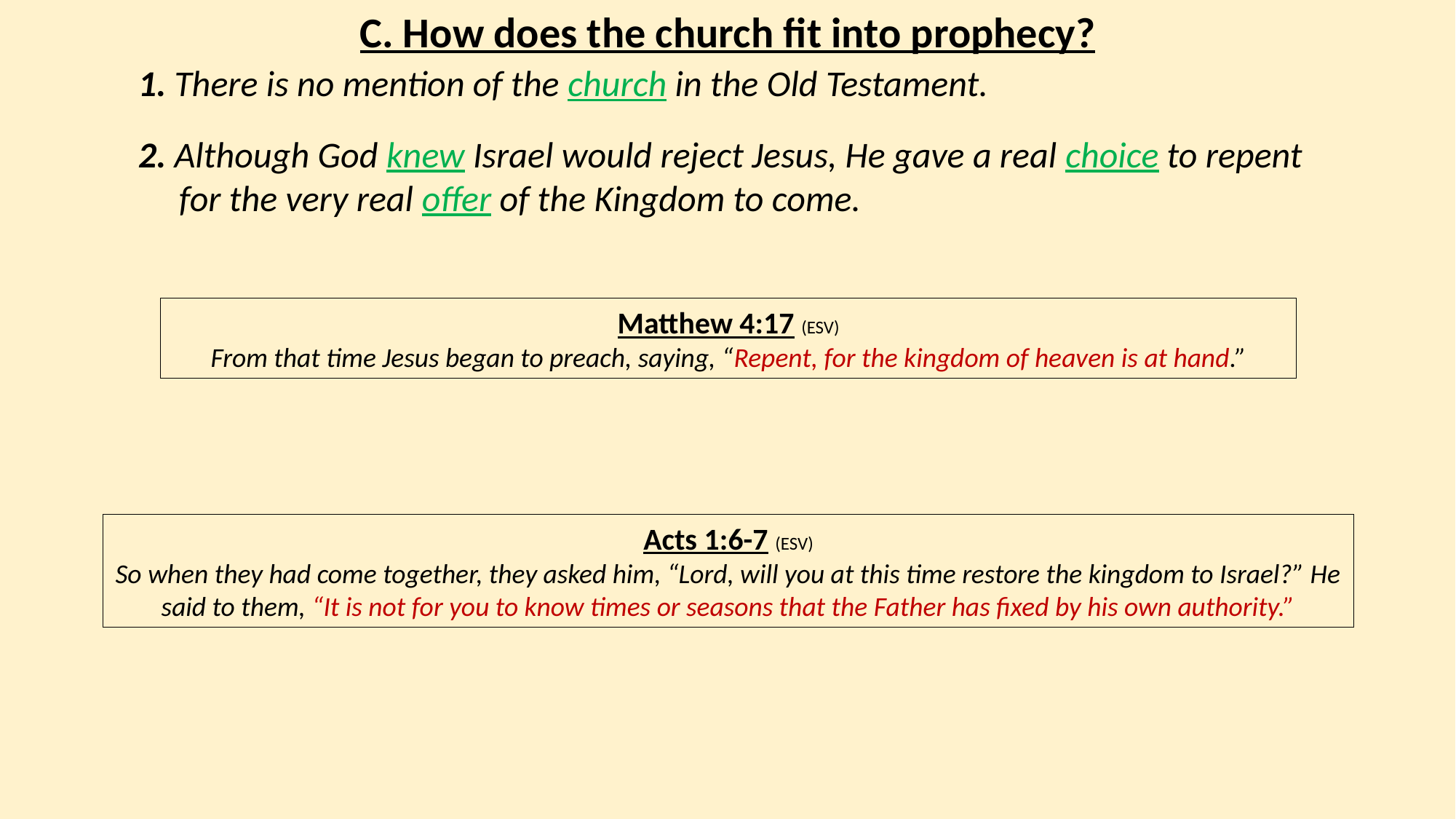

C. How does the church fit into prophecy?
1. There is no mention of the church in the Old Testament.
2. Although God knew Israel would reject Jesus, He gave a real choice to repent
     for the very real offer of the Kingdom to come.
Matthew 4:17 (ESV)
From that time Jesus began to preach, saying, “Repent, for the kingdom of heaven is at hand.”
Acts 1:6-7 (ESV)
So when they had come together, they asked him, “Lord, will you at this time restore the kingdom to Israel?” He said to them, “It is not for you to know times or seasons that the Father has fixed by his own authority.”